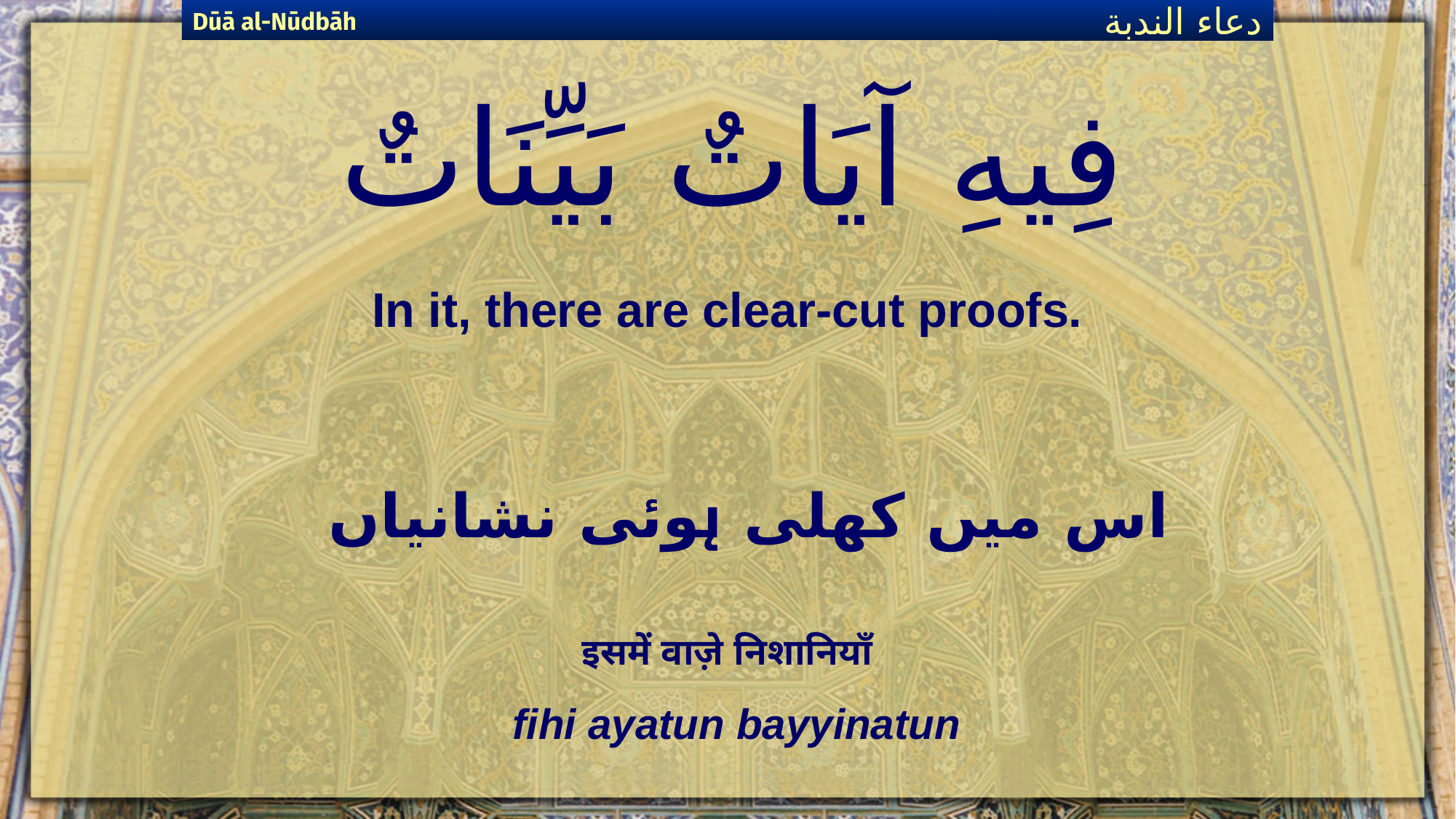

Dūā al-Nūdbāh
دعاء الندبة
# فِيهِ آيَاتٌ بَيِّنَاتٌ
In it, there are clear-cut proofs.
اس میں کھلی ہوئی نشانیاں
इसमें वाज़े निशानियाँ
fihi ayatun bayyinatun